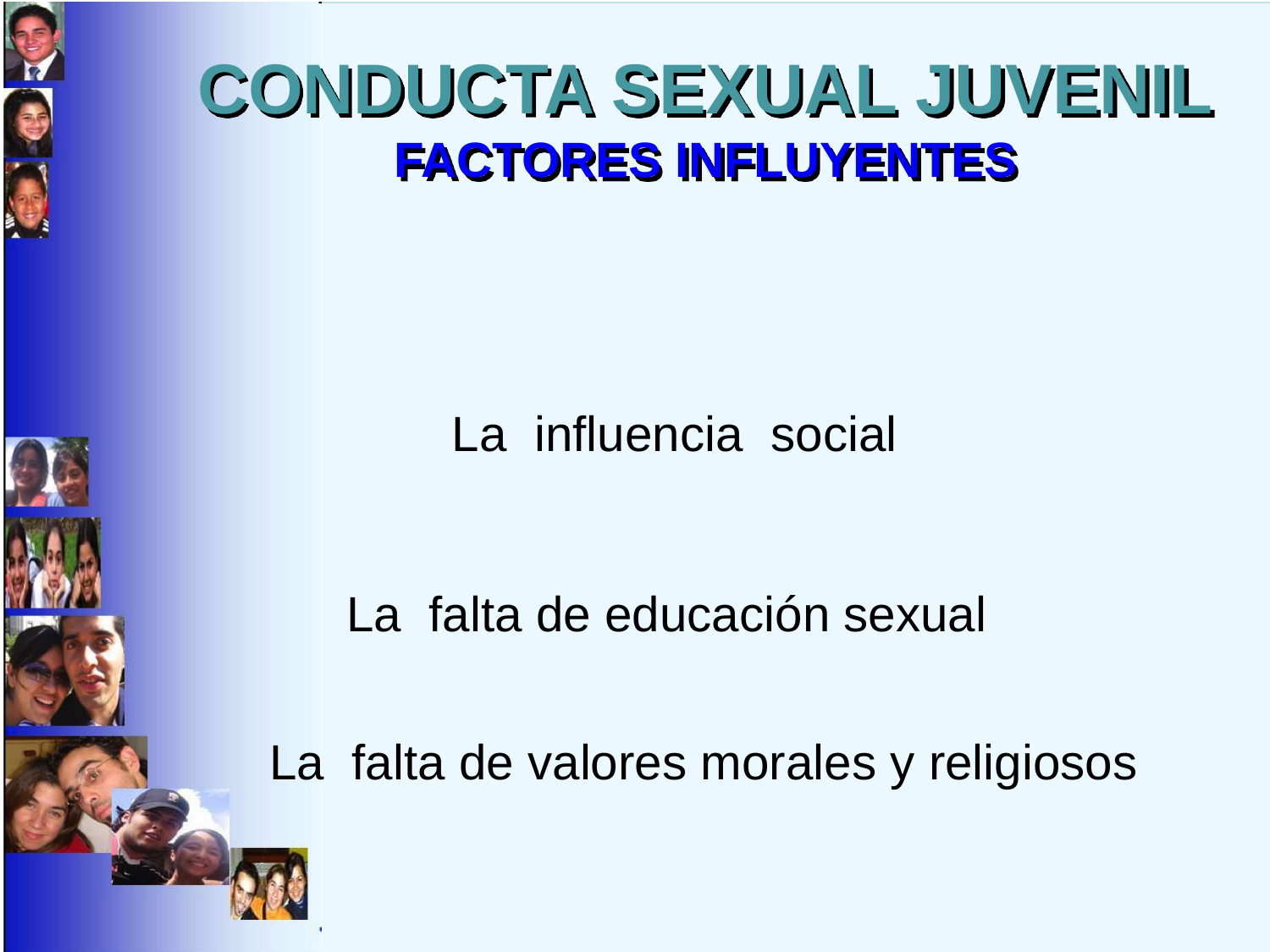

# CONDUCTA SEXUAL JUVENIL FACTORES INFLUYENTES
La  influencia  social
La  falta de educación sexual
La  falta de valores morales y religiosos